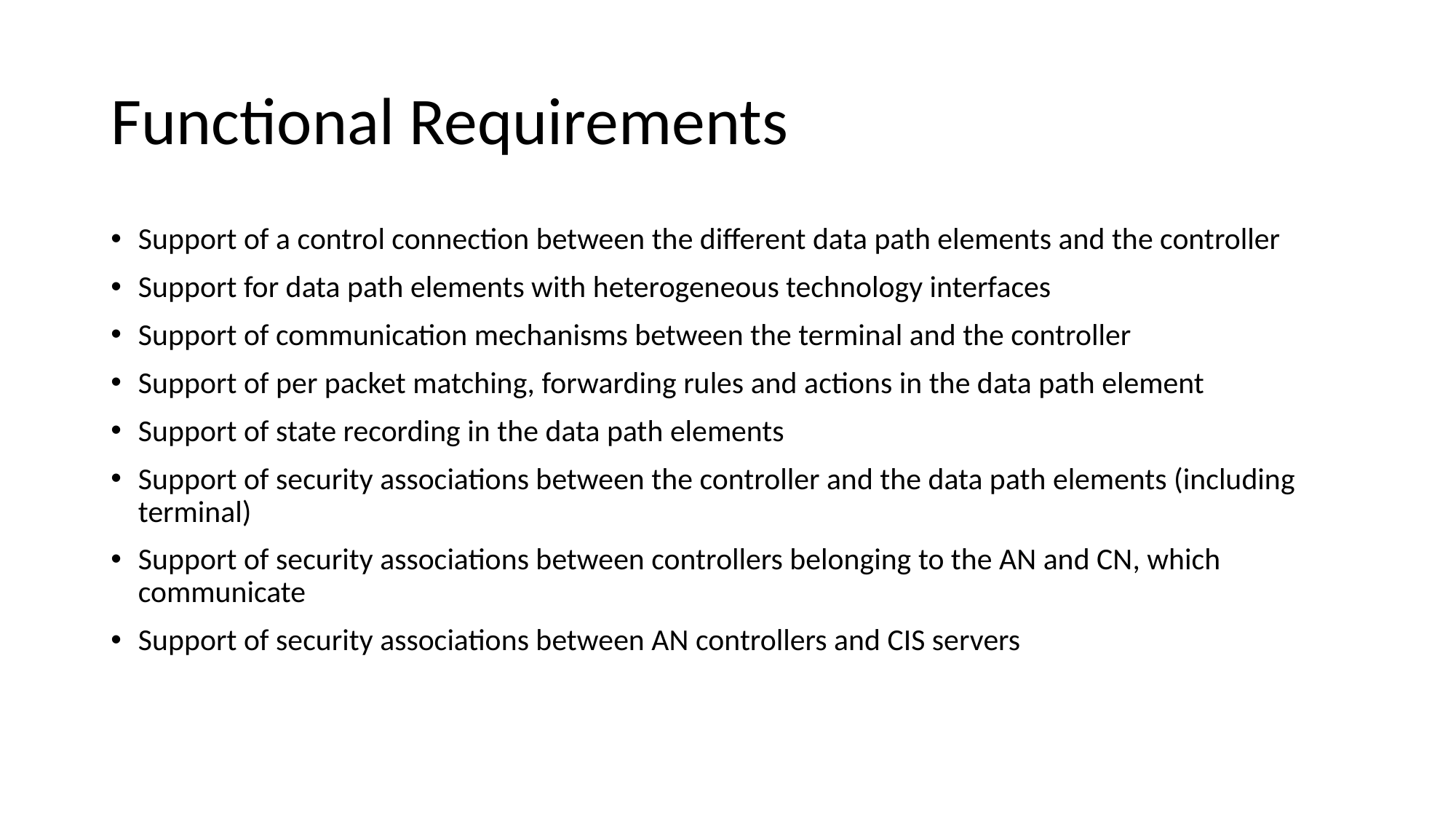

# Functional Requirements
Support of a control connection between the different data path elements and the controller
Support for data path elements with heterogeneous technology interfaces
Support of communication mechanisms between the terminal and the controller
Support of per packet matching, forwarding rules and actions in the data path element
Support of state recording in the data path elements
Support of security associations between the controller and the data path elements (including terminal)
Support of security associations between controllers belonging to the AN and CN, which communicate
Support of security associations between AN controllers and CIS servers